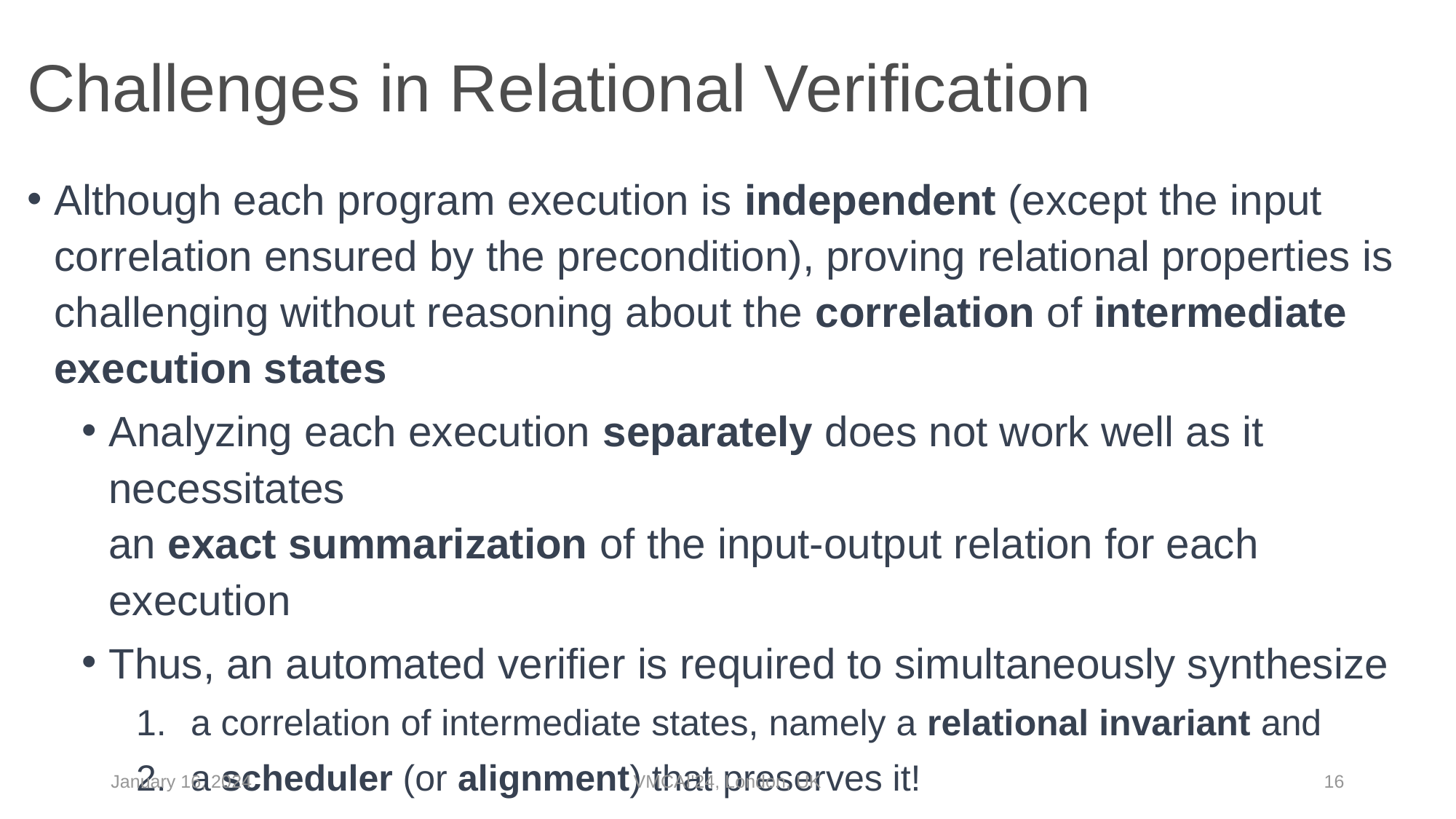

# Challenges in Relational Verification
Although each program execution is independent (except the input correlation ensured by the precondition), proving relational properties is challenging without reasoning about the correlation of intermediate execution states
Analyzing each execution separately does not work well as it necessitates
an exact summarization of the input-output relation for each execution
Thus, an automated verifier is required to simultaneously synthesize
a correlation of intermediate states, namely a relational invariant and
a scheduler (or alignment) that preserves it!

January 16, 2024
VMCAI'24, London, UK
16